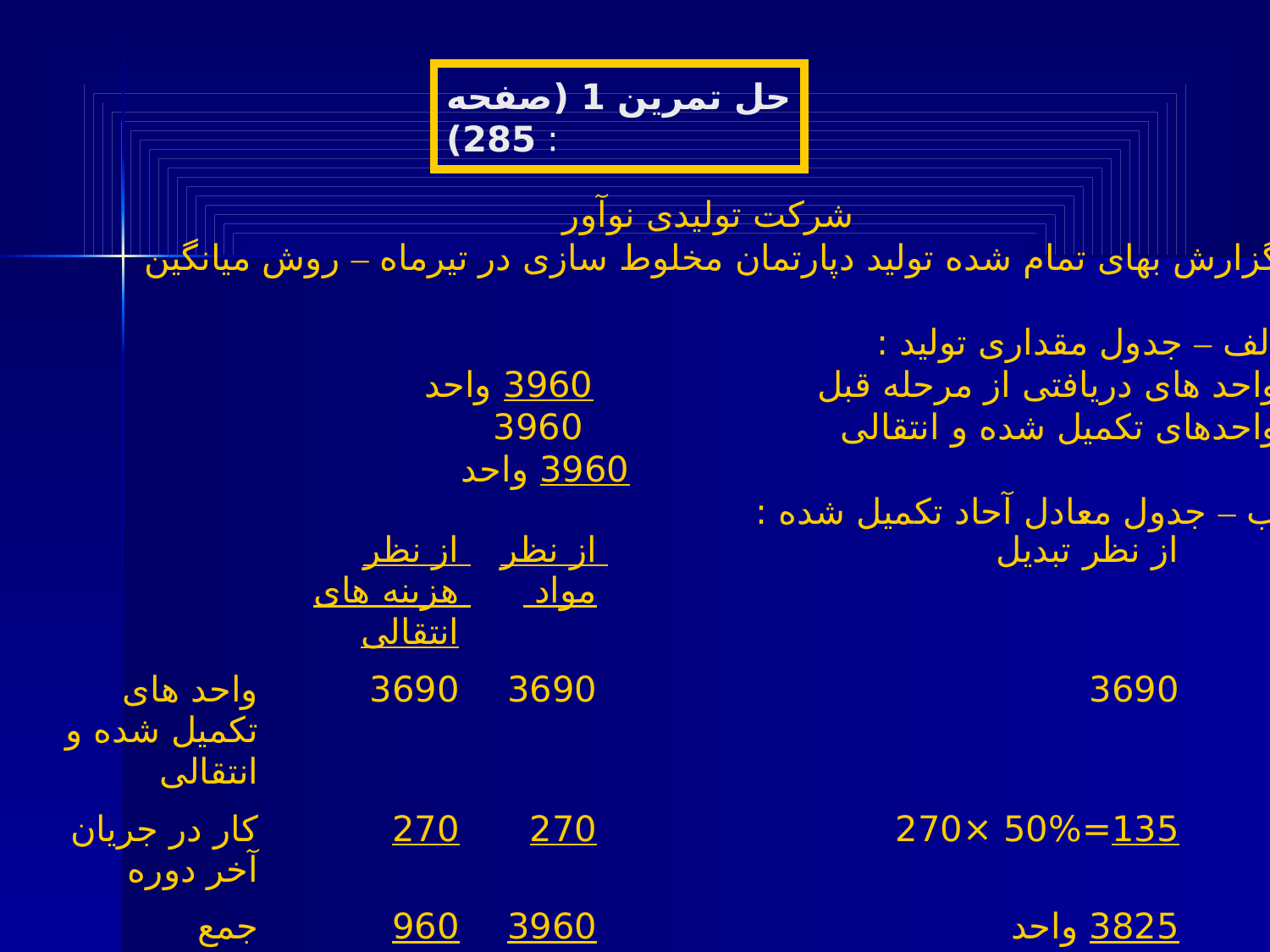

حل تمرین 1 (صفحه 285) :
                                      شرکت تولیدی نوآور
گزارش بهای تمام شده تولید دپارتمان مخلوط سازی در تیرماه – روش میانگین

الف – جدول مقداری تولید :
واحد های دریافتی از مرحله قبل                    3960 واحد
واحدهای تکمیل شده و انتقالی                       3960
                                                          3960 واحد
ب – جدول معادل آحاد تکمیل شده :

|  | از نظر هزینه های انتقالی | از نظر مواد |  | از نظر تبدیل |
| --- | --- | --- | --- | --- |
| واحد های تکمیل شده و انتقالی | 3690 | 3690 |  | 3690 |
| کار در جریان آخر دوره | 270 | 270 |  | 135=50% ×270 |
| جمع | 960 | 3960 |  | 3825 واحد |